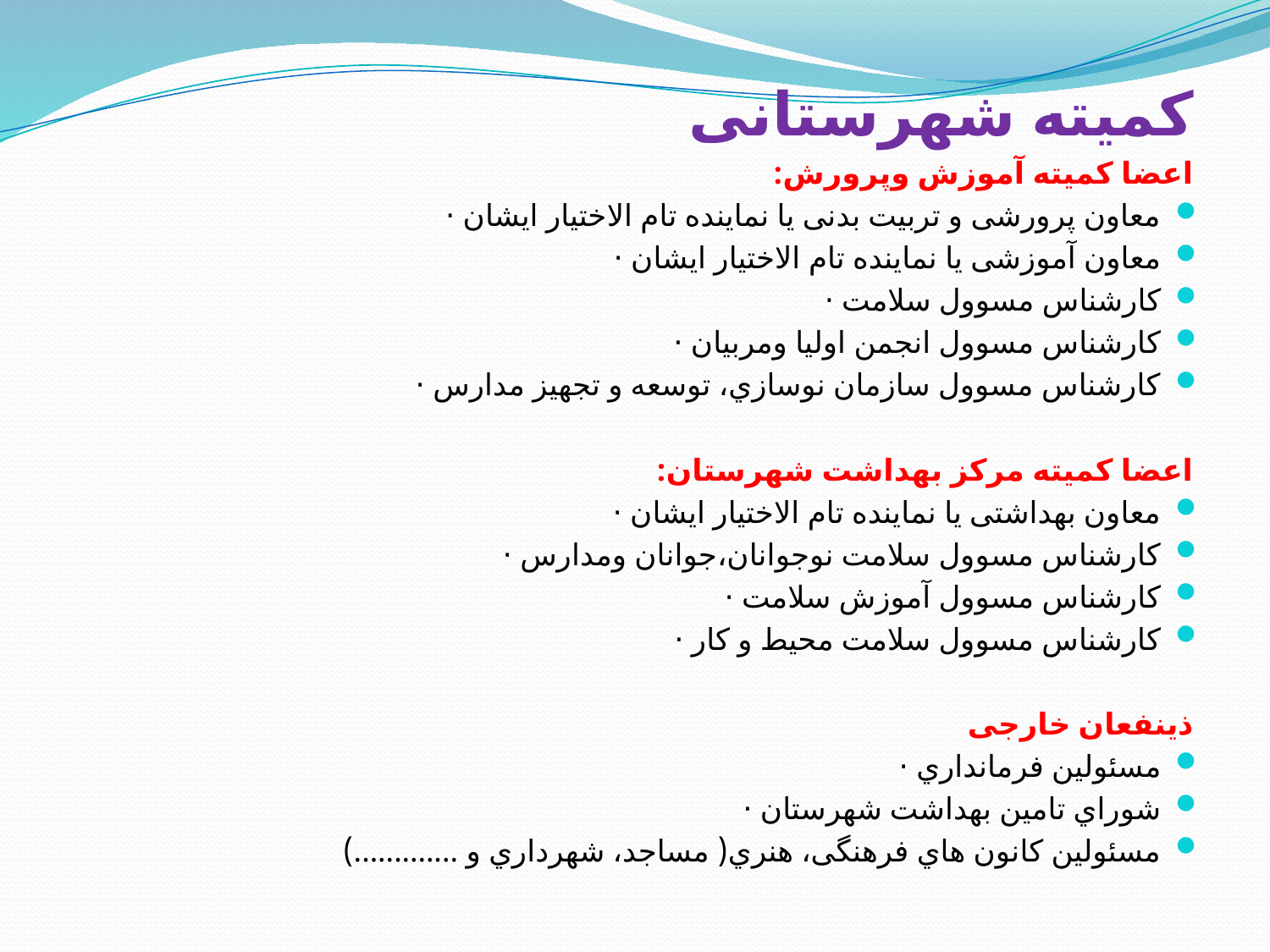

کمیته شهرستانی
اعضا کمیته آموزش وپرورش:
معاون پرورشی و تربیت بدنی یا نماینده تام الاختیار ایشان ·
معاون آموزشی یا نماینده تام الاختیار ایشان ·
کارشناس مسوول سلامت ·
کارشناس مسوول انجمن اولیا ومربیان ·
کارشناس مسوول سازمان نوسازي، توسعه و تجهیز مدارس ·

اعضا کمیته مرکز بهداشت شهرستان:
معاون بهداشتی یا نماینده تام الاختیار ایشان ·
کارشناس مسوول سلامت نوجوانان،جوانان ومدارس ·
کارشناس مسوول آموزش سلامت ·
کارشناس مسوول سلامت محیط و کار ·

ذینفعان خارجی
مسئولین فرمانداري ·
شوراي تامین بهداشت شهرستان ·
مسئولین کانون هاي فرهنگی، هنري( مساجد، شهرداري و .............)